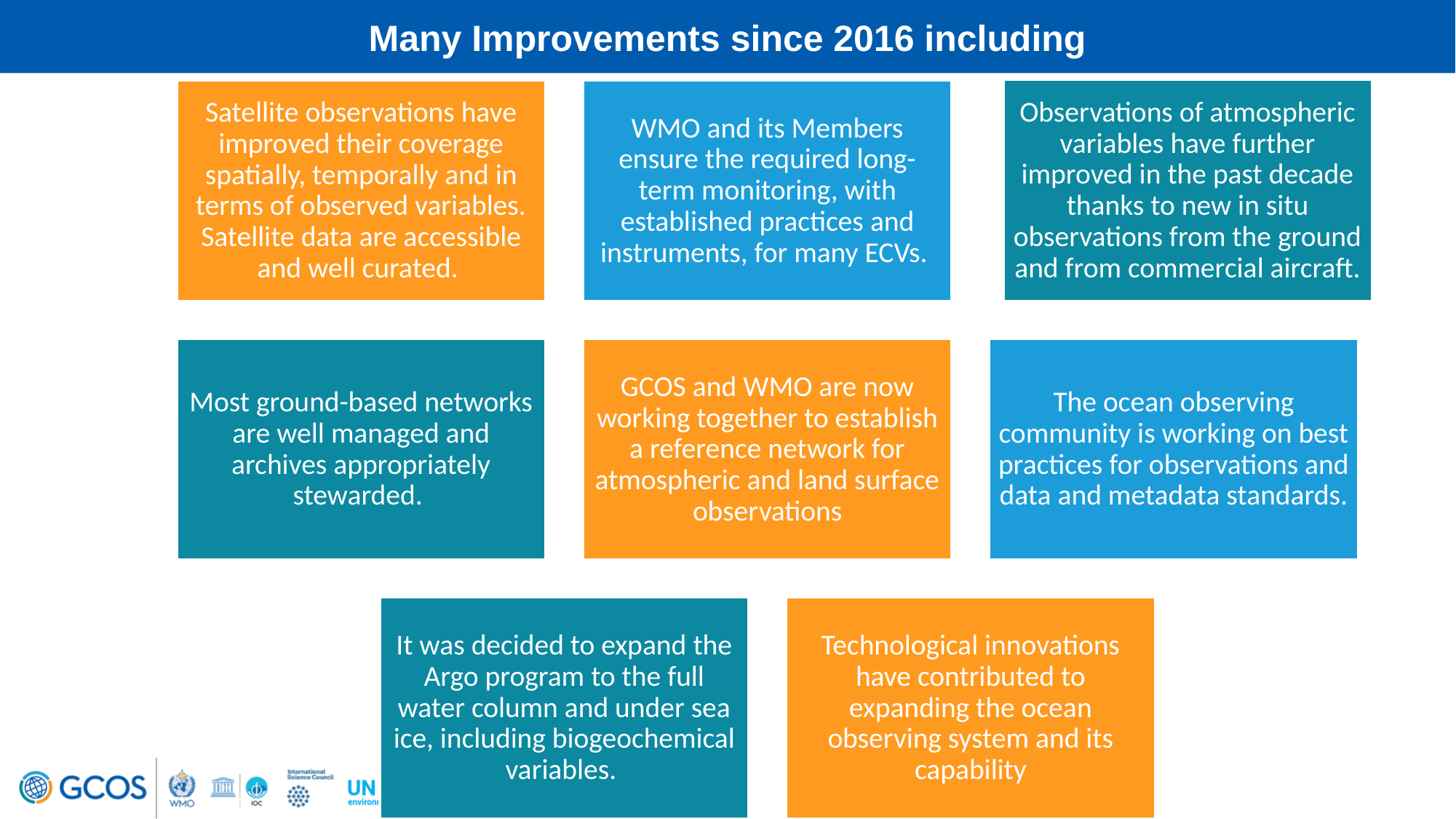

# Many Improvements since 2016 including
Satellite observations have improved their coverage spatially, temporally and in terms of observed variables. Satellite data are accessible and well curated.
WMO and its Members ensure the required long-term monitoring, with established practices and instruments, for many ECVs.
Observations of atmospheric variables have further improved in the past decade thanks to new in situ observations from the ground and from commercial aircraft.
Most ground-based networks are well managed and archives appropriately stewarded.
GCOS and WMO are now working together to establish a reference network for atmospheric and land surface observations
The ocean observing community is working on best practices for observations and data and metadata standards.
It was decided to expand the Argo program to the full water column and under sea ice, including biogeochemical variables.
Technological innovations have contributed to expanding the ocean observing system and its capability